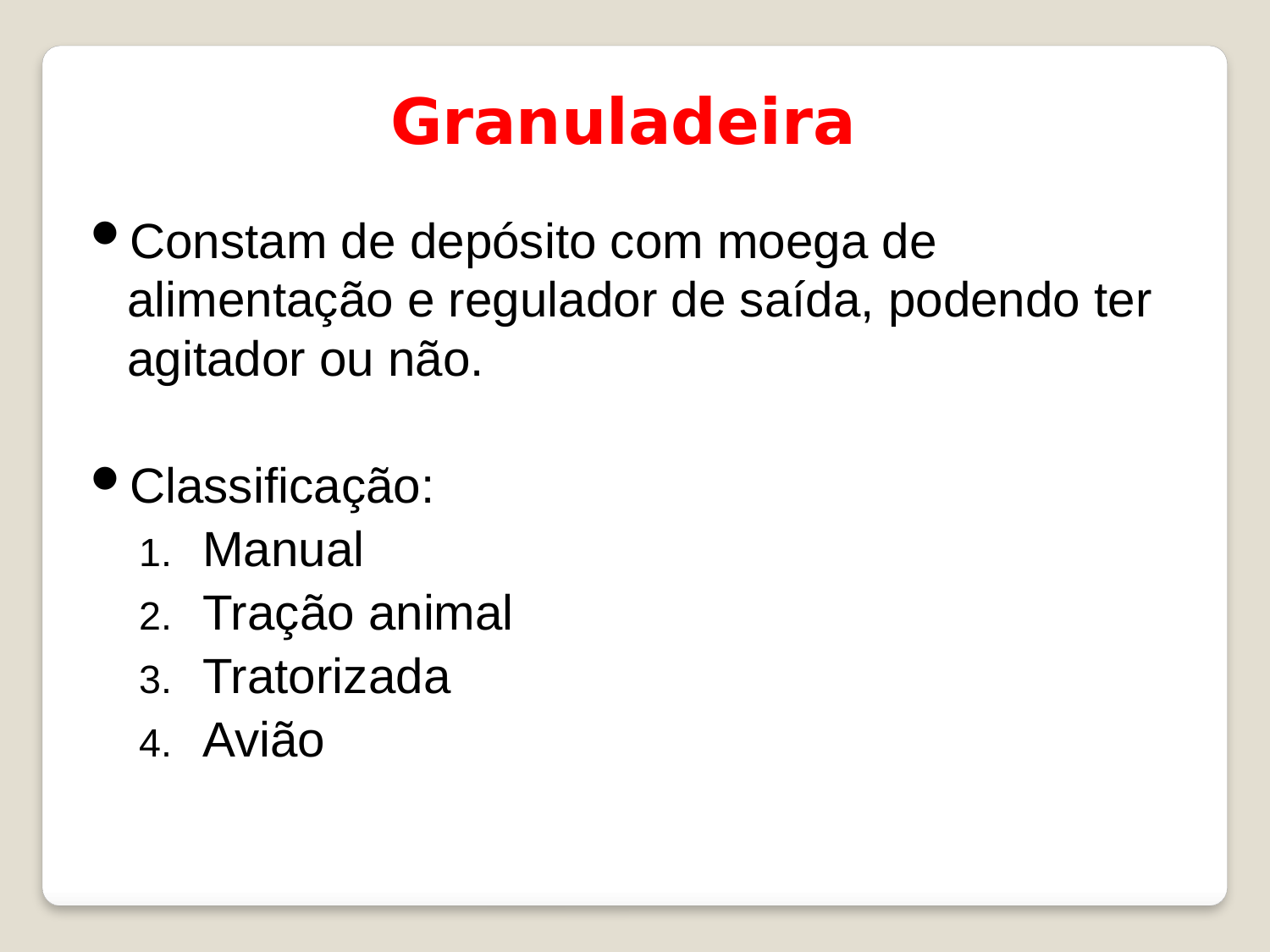

Granuladeira
Constam de depósito com moega de alimentação e regulador de saída, podendo ter agitador ou não.

Classificação:
Manual
Tração animal
Tratorizada
Avião